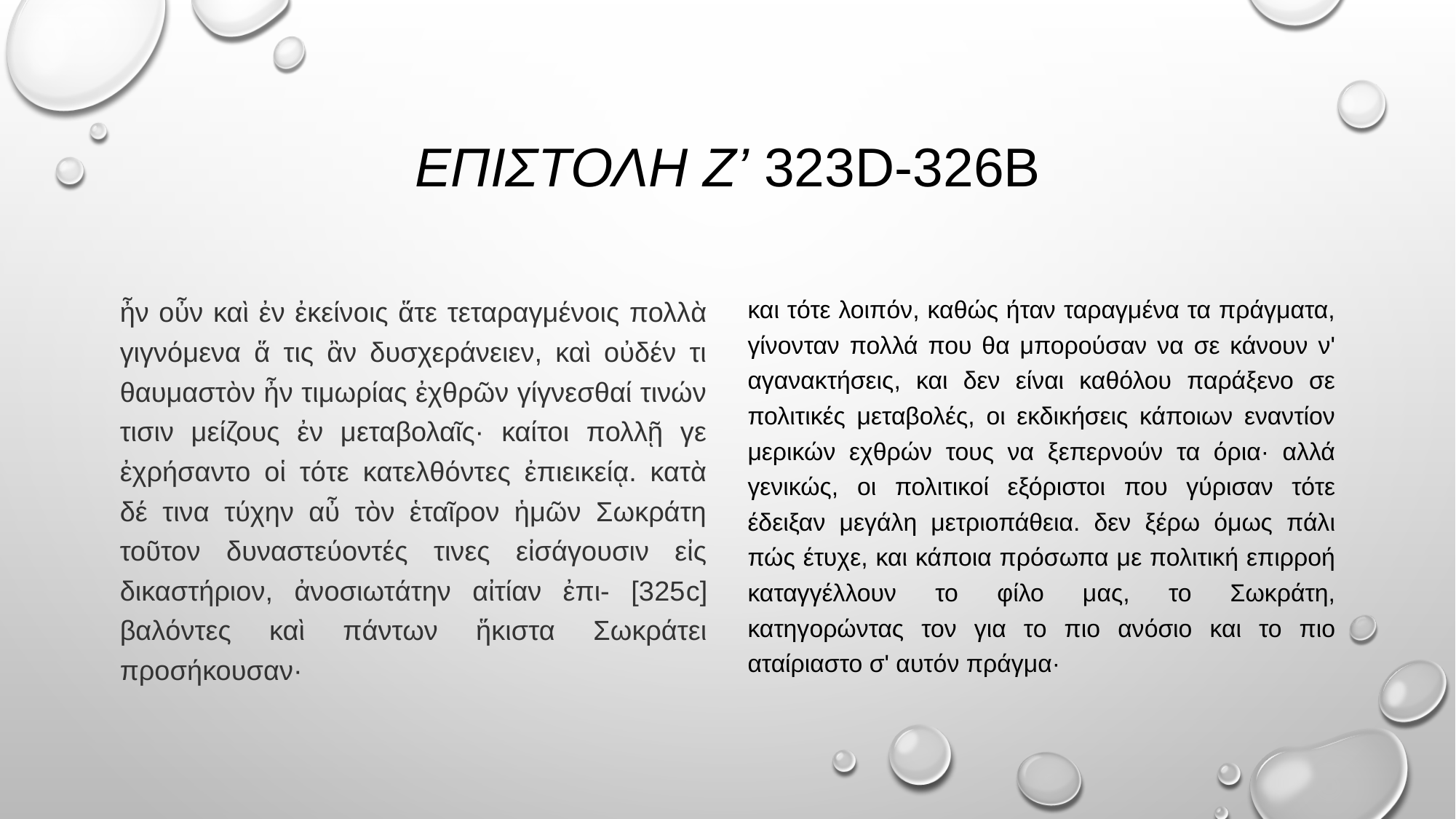

# ΕΠΙΣΤΟΛΗ Ζ’ 323d-326b
ἦν οὖν καὶ ἐν ἐκείνοις ἅτε τεταραγμένοις πολλὰ γιγνόμενα ἅ τις ἂν δυσχεράνειεν, καὶ οὐδέν τι θαυμαστὸν ἦν τιμωρίας ἐχθρῶν γίγνεσθαί τινών τισιν μείζους ἐν μεταβολαῖς· καίτοι πολλῇ γε ἐχρήσαντο οἱ τότε κατελθόντες ἐπιεικείᾳ. κατὰ δέ τινα τύχην αὖ τὸν ἑταῖρον ἡμῶν Σωκράτη τοῦτον δυναστεύοντές τινες εἰσάγουσιν εἰς δικαστήριον, ἀνοσιωτάτην αἰτίαν ἐπι- [325c] βαλόντες καὶ πάντων ἥκιστα Σωκράτει προσήκουσαν·
και τότε λοιπόν, καθώς ήταν ταραγμένα τα πράγματα, γίνονταν πολλά που θα μπορούσαν να σε κάνουν ν' αγανακτήσεις, και δεν είναι καθόλου παράξενο σε πολιτικές μεταβολές, οι εκδικήσεις κάποιων εναντίον μερικών εχθρών τους να ξεπερνούν τα όρια· αλλά γενικώς, οι πολιτικοί εξόριστοι που γύρισαν τότε έδειξαν μεγάλη μετριοπάθεια. δεν ξέρω όμως πάλι πώς έτυχε, και κάποια πρόσωπα με πολιτική επιρροή καταγγέλλουν το φίλο μας, το Σωκράτη, κατηγορώντας τον για το πιο ανόσιο και το πιο αταίριαστο σ' αυτόν πράγμα·